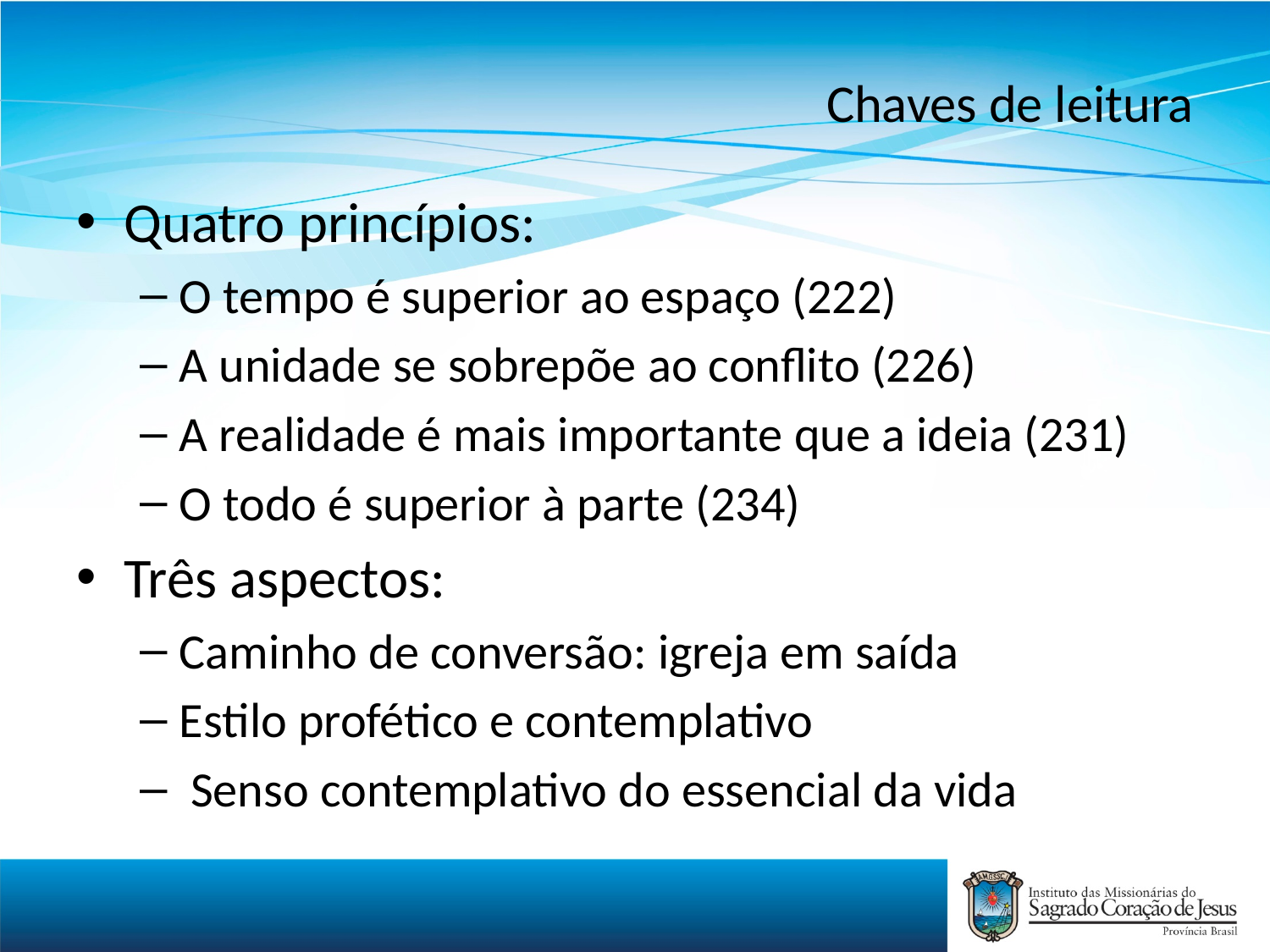

# Chaves de leitura
Quatro princípios:
O tempo é superior ao espaço (222)
A unidade se sobrepõe ao conflito (226)
A realidade é mais importante que a ideia (231)
O todo é superior à parte (234)
Três aspectos:
Caminho de conversão: igreja em saída
Estilo profético e contemplativo
 Senso contemplativo do essencial da vida